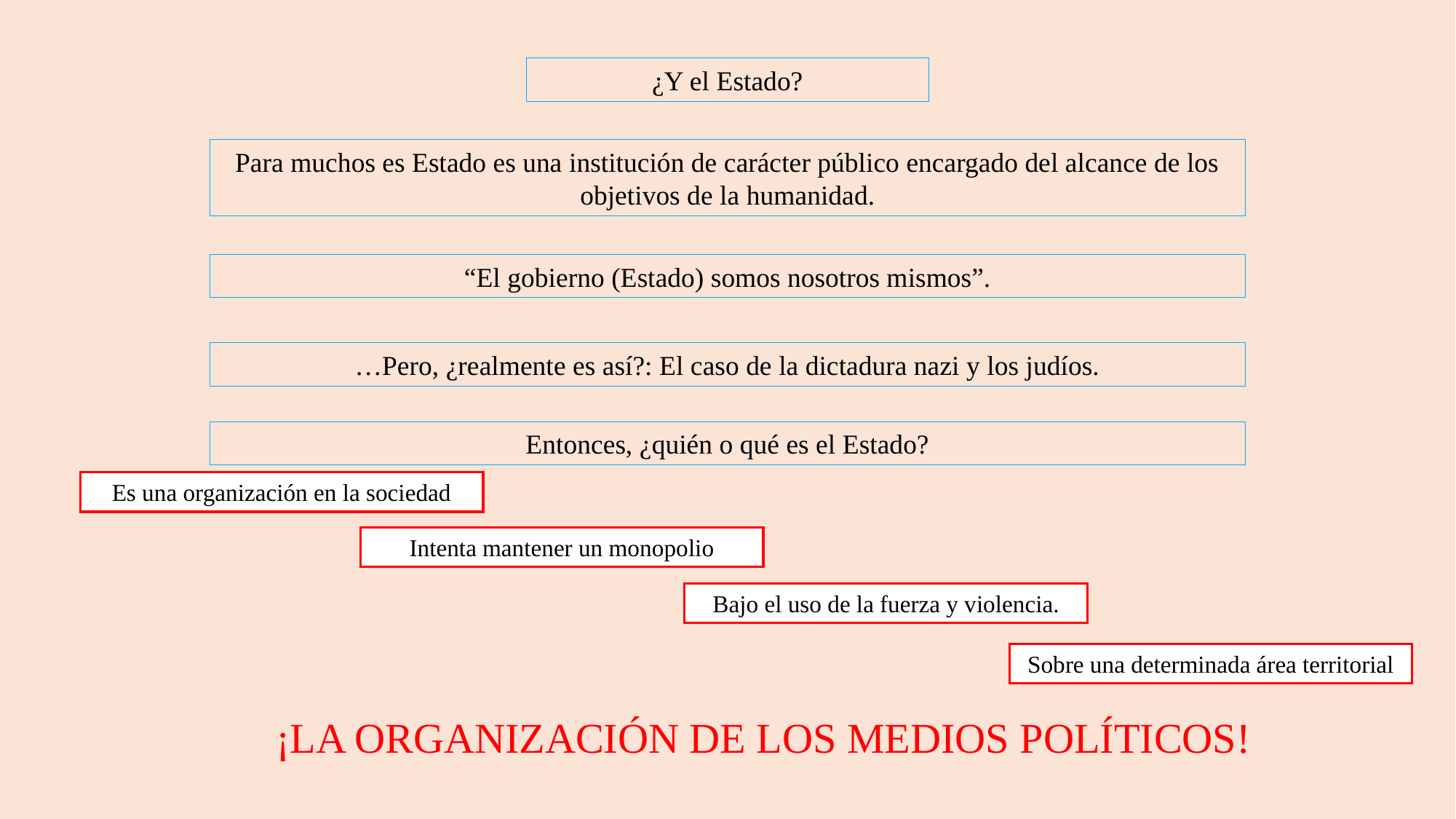

¿Y el Estado?
Para muchos es Estado es una institución de carácter público encargado del alcance de los objetivos de la humanidad.
“El gobierno (Estado) somos nosotros mismos”.
…Pero, ¿realmente es así?: El caso de la dictadura nazi y los judíos.
Entonces, ¿quién o qué es el Estado?
Es una organización en la sociedad
Intenta mantener un monopolio
Bajo el uso de la fuerza y violencia.
Sobre una determinada área territorial
¡LA ORGANIZACIÓN DE LOS MEDIOS POLÍTICOS!